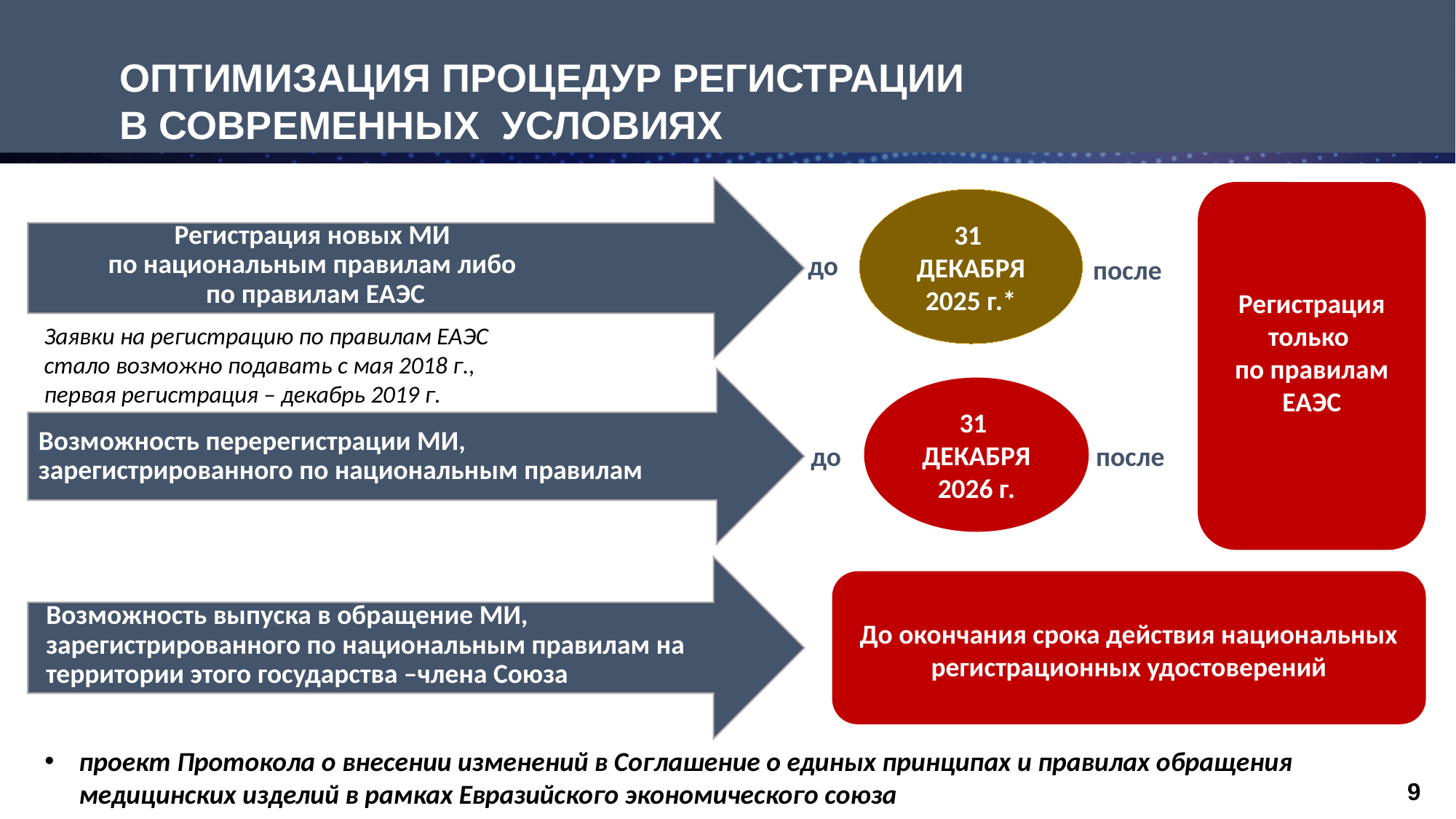

ОПТИМИЗАЦИЯ ПРОЦЕДУР РЕГИСТРАЦИИ
          В СОВРЕМЕННЫХ  УСЛОВИЯХ
Перспективы функционирования единого рынка медицинских изделий и правила их регистрации
в Евразийском экономическом союзе

Регистрация новых МИ
по национальным правилам либо
по правилам ЕАЭС

Регистрация только
по правилам ЕАЭС

31
ДЕКАБРЯ
2025 г.*
до
после
Заявки на регистрацию по правилам ЕАЭС
стало возможно подавать с мая 2018 г.,
первая регистрация – декабрь 2019 г.

Возможность перерегистрации МИ,
зарегистрированного по национальным правилам
31
ДЕКАБРЯ
2026 г.
до
после

Возможность выпуска в обращение МИ, зарегистрированного по национальным правилам на территории этого государства –члена Союза

До окончания срока действия национальных регистрационных удостоверений

проект Протокола о внесении изменений в Соглашение о единых принципах и правилах обращения медицинских изделий в рамках Евразийского экономического союза
  9